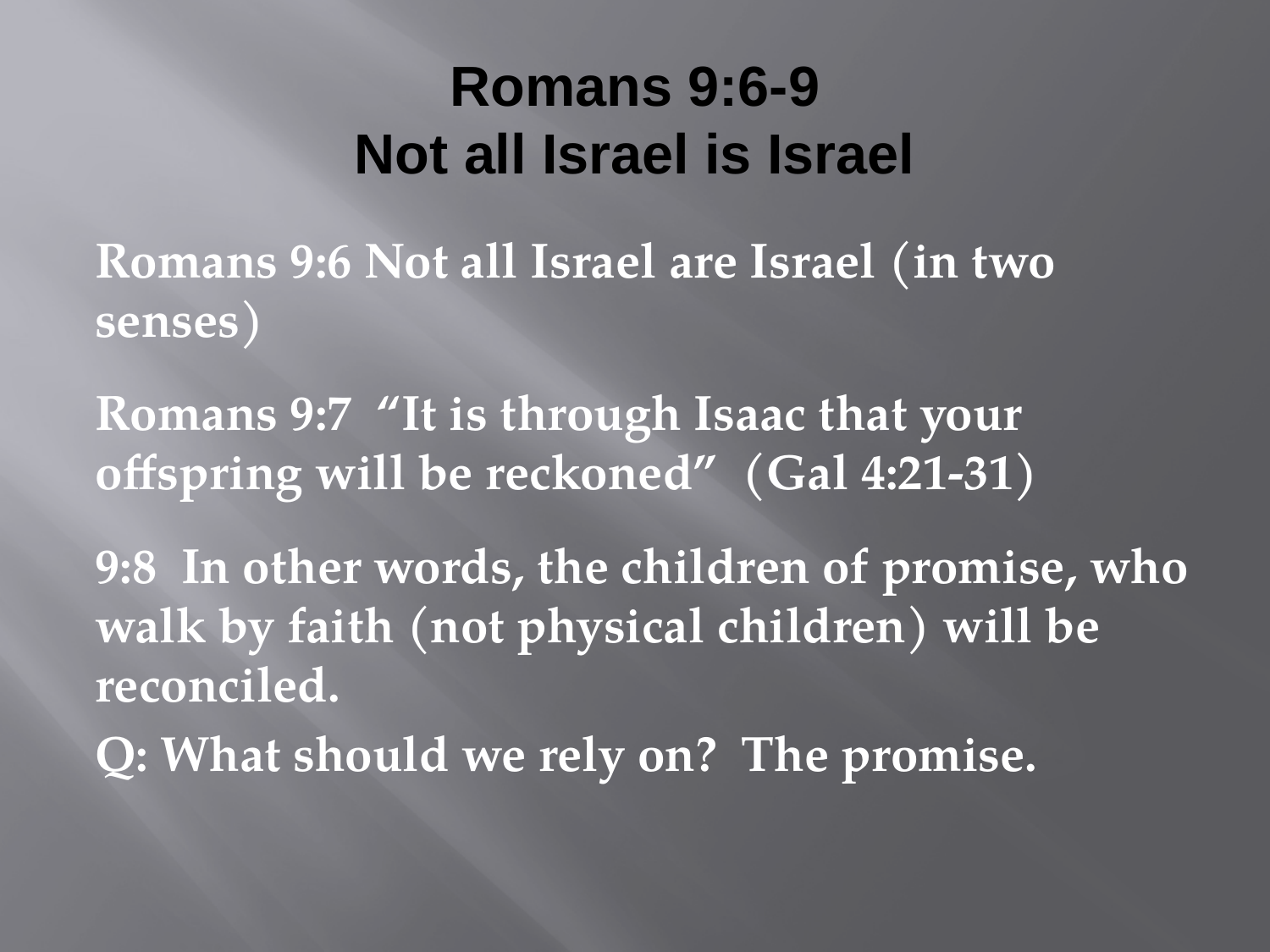

# Romans 9:6-9 Not all Israel is Israel
Romans 9:6 Not all Israel are Israel (in two senses)

Romans 9:7  “It is through Isaac that your offspring will be reckoned”  (Gal 4:21-31)

9:8  In other words, the children of promise, who walk by faith (not physical children) will be reconciled.
Q: What should we rely on?  The promise.